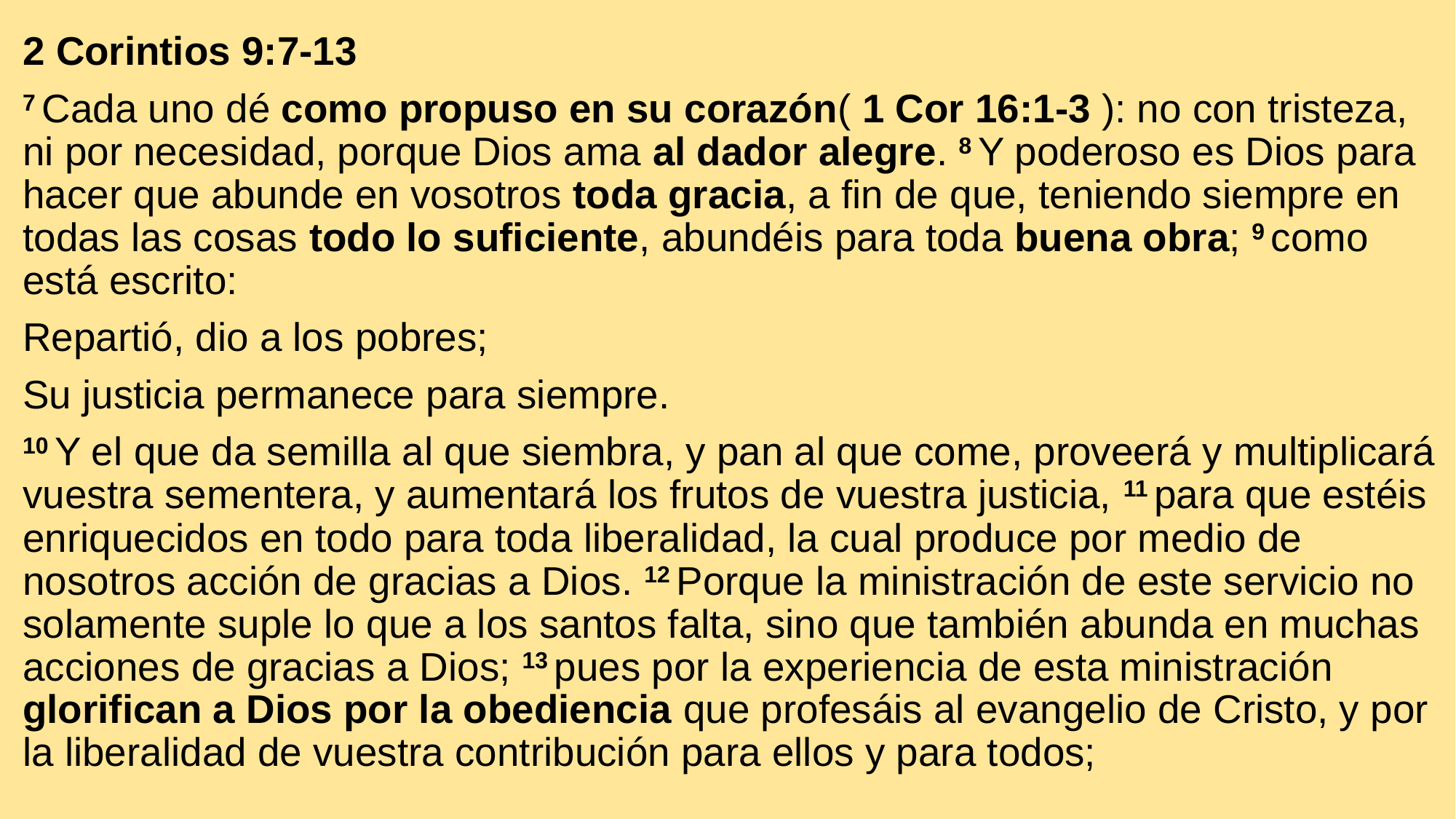

2 Corintios 9:7-13
7 Cada uno dé como propuso en su corazón( 1 Cor 16:1-3 ): no con tristeza, ni por necesidad, porque Dios ama al dador alegre. 8 Y poderoso es Dios para hacer que abunde en vosotros toda gracia, a fin de que, teniendo siempre en todas las cosas todo lo suficiente, abundéis para toda buena obra; 9 como está escrito:
Repartió, dio a los pobres;
Su justicia permanece para siempre.
10 Y el que da semilla al que siembra, y pan al que come, proveerá y multiplicará vuestra sementera, y aumentará los frutos de vuestra justicia, 11 para que estéis enriquecidos en todo para toda liberalidad, la cual produce por medio de nosotros acción de gracias a Dios. 12 Porque la ministración de este servicio no solamente suple lo que a los santos falta, sino que también abunda en muchas acciones de gracias a Dios; 13 pues por la experiencia de esta ministración glorifican a Dios por la obediencia que profesáis al evangelio de Cristo, y por la liberalidad de vuestra contribución para ellos y para todos;